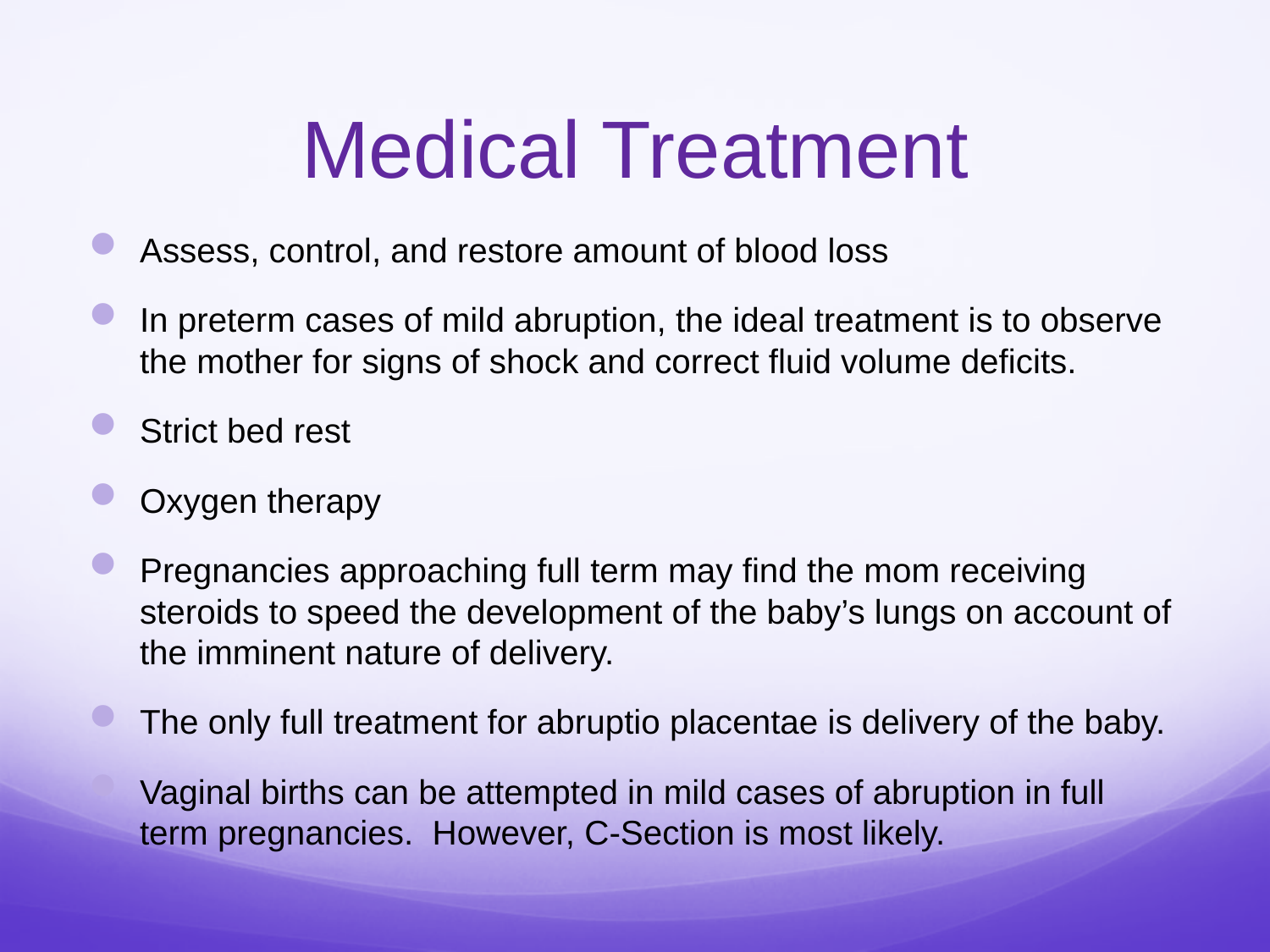

# Medical Treatment
Assess, control, and restore amount of blood loss
In preterm cases of mild abruption, the ideal treatment is to observe the mother for signs of shock and correct fluid volume deficits.
Strict bed rest
Oxygen therapy
Pregnancies approaching full term may find the mom receiving steroids to speed the development of the baby’s lungs on account of the imminent nature of delivery.
The only full treatment for abruptio placentae is delivery of the baby.
Vaginal births can be attempted in mild cases of abruption in full term pregnancies.  However, C-Section is most likely.